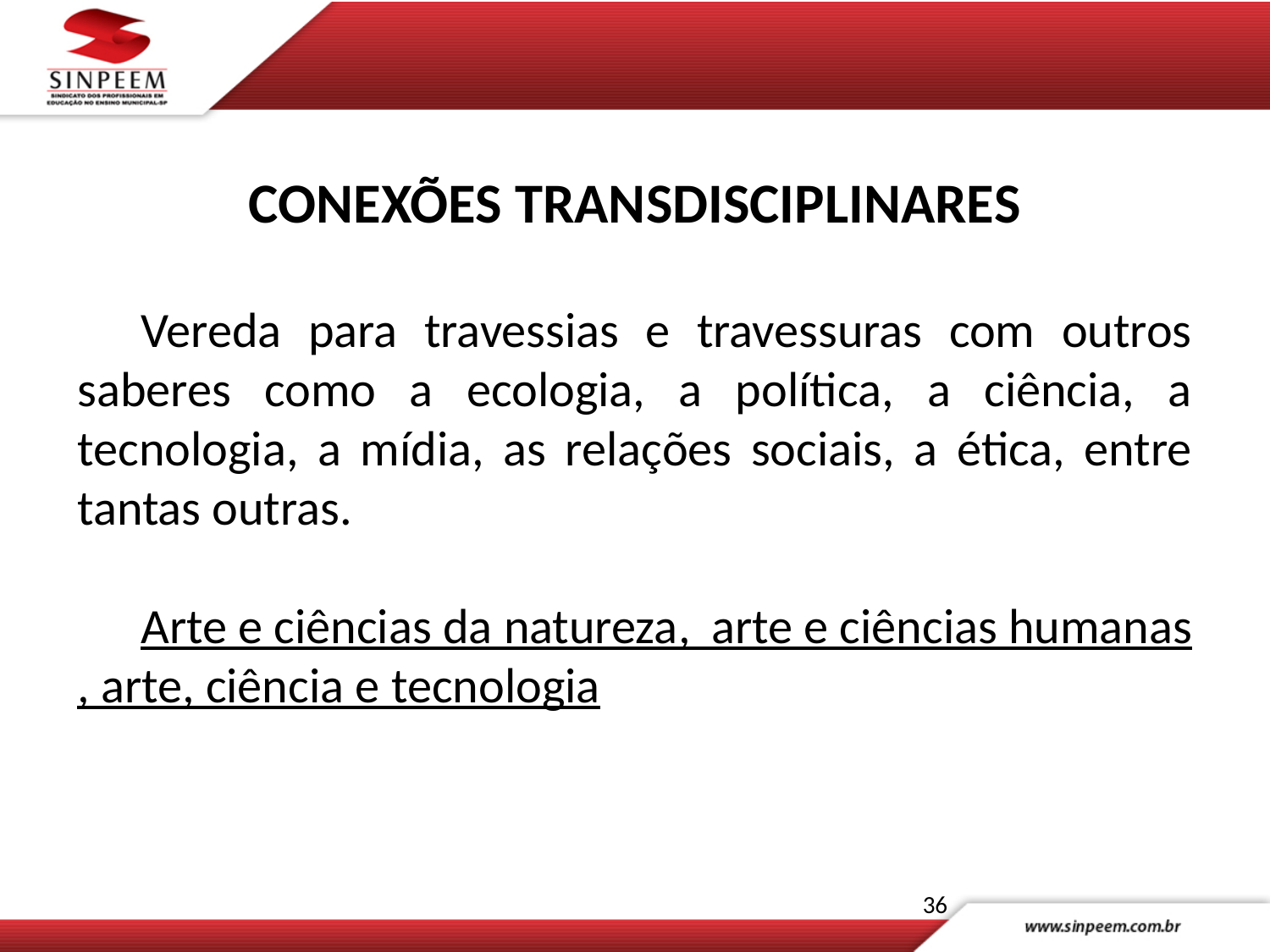

CONEXÕES TRANSDISCIPLINARES

Vereda para travessias e travessuras com outros saberes como a ecologia, a política, a ciência, a tecnologia, a mídia, as relações sociais, a ética, entre tantas outras.

Arte e ciências da natureza, arte e ciências humanas, arte, ciência e tecnologia
36